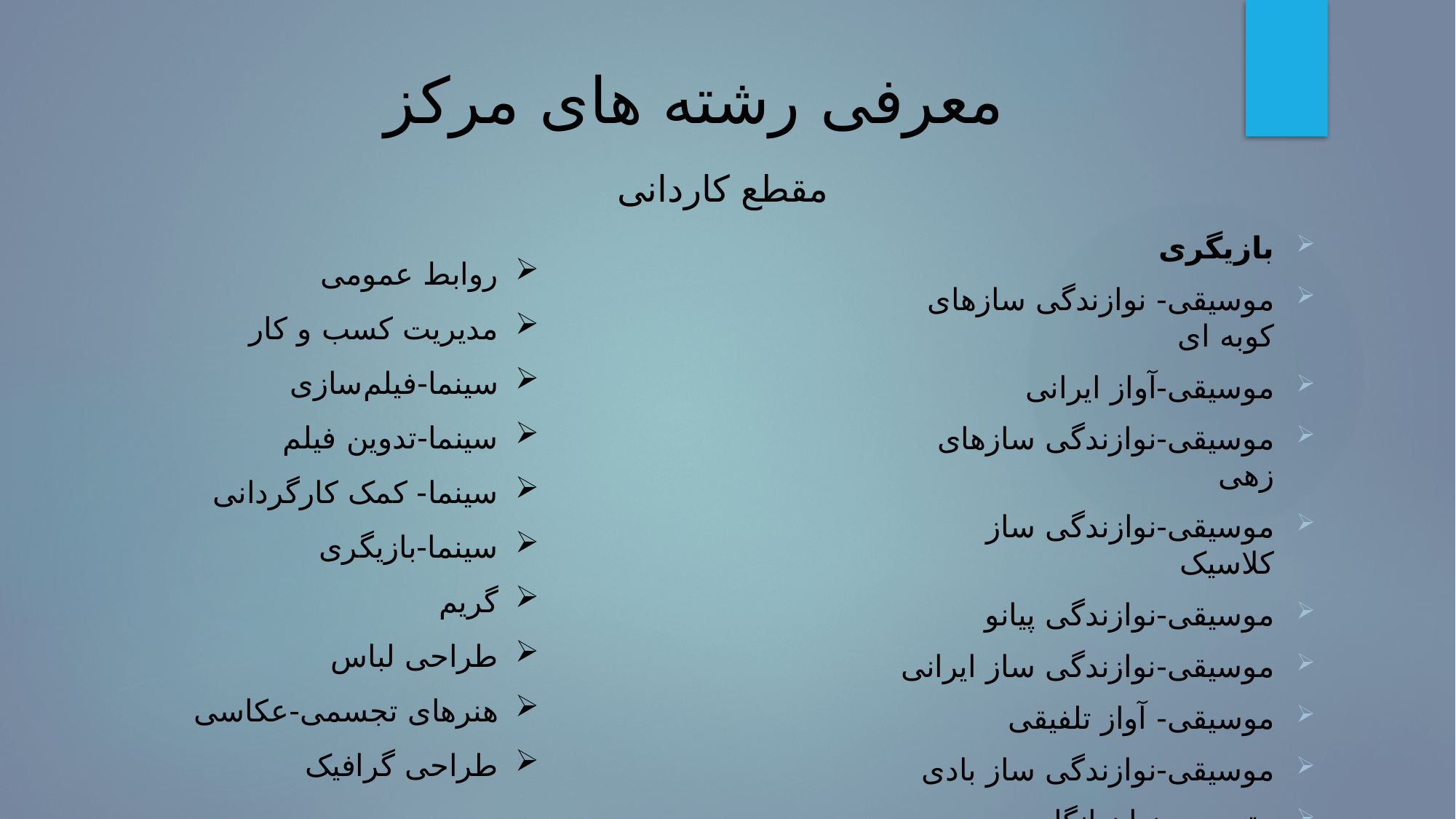

# معرفی رشته های مرکز
مقطع کاردانی
بازیگری
موسیقی- نوازندگی سازهای کوبه ای
موسیقی-آواز ایرانی
موسیقی-نوازندگی سازهای زهی
موسیقی-نوازندگی ساز کلاسیک
موسیقی-نوازندگی پیانو
موسیقی-نوازندگی ساز ایرانی
موسیقی- آواز تلفیقی
موسیقی-نوازندگی ساز بادی
مترجمی زبان انگلیسی
مترجمی زبان چینی

روابط عمومی
مدیریت کسب و کار
سینما-فیلم‌سازی
سینما-تدوین فیلم
سینما- کمک کارگردانی
سینما-بازیگری
گریم
طراحی لباس
هنرهای تجسمی-عکاسی
طراحی گرافیک